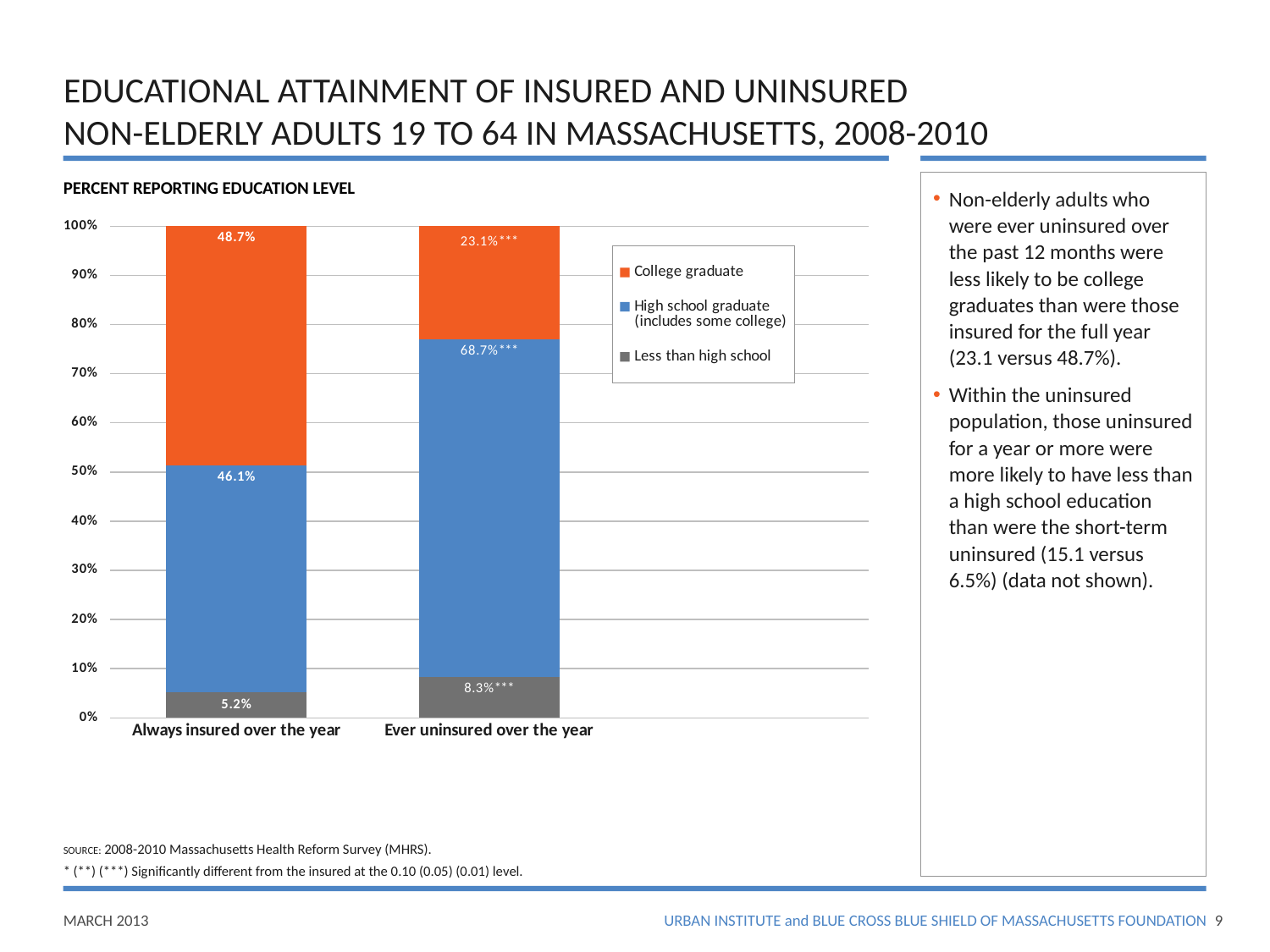

# EDUCATIONAL ATTAINMENT OF INSURED AND UNINSURED NON-ELDERLY ADULTS 19 TO 64 IN MASSACHUSETTS, 2008-2010

PERCENT REPORTING EDUCATION LEVEL

Non-elderly adults who were ever uninsured over the past 12 months were less likely to be college graduates than were those insured for the full year (23.1 versus 48.7%).
Within the uninsured population, those uninsured for a year or more were  more likely to have less than a high school education than were the short-term uninsured (15.1 versus 6.5%) (data not shown).

### Chart

| Category | Less than high school | High school graduate (includes some college) | College graduate |
|---|---|---|---|
| Always insured over the year | 0.052 | 0.461 | 0.48700000000000015 |
| Ever uninsured over the year | 0.08300000000000003 | 0.6870000000000003 | 0.231 |
SOURCE: 2008-2010 Massachusetts Health Reform Survey (MHRS).
* (**) (***) Significantly different from the insured at the 0.10 (0.05) (0.01) level.
9